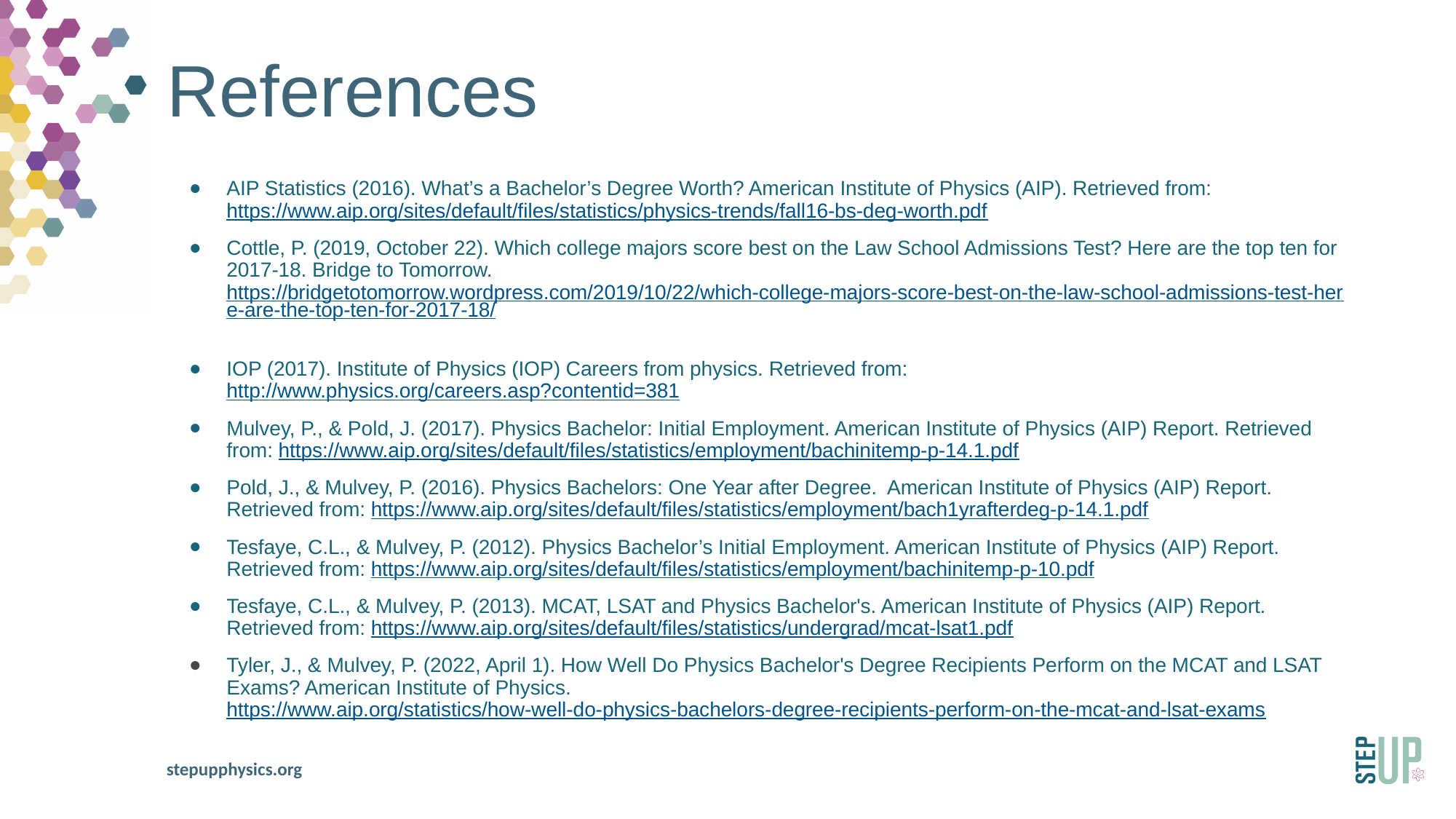

# References
AIP Statistics (2016). What’s a Bachelor’s Degree Worth? American Institute of Physics (AIP). Retrieved from: https://www.aip.org/sites/default/files/statistics/physics-trends/fall16-bs-deg-worth.pdf
Cottle, P. (2019, October 22). Which college majors score best on the Law School Admissions Test? Here are the top ten for 2017-18. Bridge to Tomorrow. https://bridgetotomorrow.wordpress.com/2019/10/22/which-college-majors-score-best-on-the-law-school-admissions-test-here-are-the-top-ten-for-2017-18/
IOP (2017). Institute of Physics (IOP) Careers from physics. Retrieved from: http://www.physics.org/careers.asp?contentid=381
Mulvey, P., & Pold, J. (2017). Physics Bachelor: Initial Employment. American Institute of Physics (AIP) Report. Retrieved from: https://www.aip.org/sites/default/files/statistics/employment/bachinitemp-p-14.1.pdf
Pold, J., & Mulvey, P. (2016). Physics Bachelors: One Year after Degree.  American Institute of Physics (AIP) Report. Retrieved from: https://www.aip.org/sites/default/files/statistics/employment/bach1yrafterdeg-p-14.1.pdf
Tesfaye, C.L., & Mulvey, P. (2012). Physics Bachelor’s Initial Employment. American Institute of Physics (AIP) Report. Retrieved from: https://www.aip.org/sites/default/files/statistics/employment/bachinitemp-p-10.pdf
Tesfaye, C.L., & Mulvey, P. (2013). MCAT, LSAT and Physics Bachelor's. American Institute of Physics (AIP) Report. Retrieved from: https://www.aip.org/sites/default/files/statistics/undergrad/mcat-lsat1.pdf
Tyler, J., & Mulvey, P. (2022, April 1). How Well Do Physics Bachelor's Degree Recipients Perform on the MCAT and LSAT Exams? American Institute of Physics. https://www.aip.org/statistics/how-well-do-physics-bachelors-degree-recipients-perform-on-the-mcat-and-lsat-exams